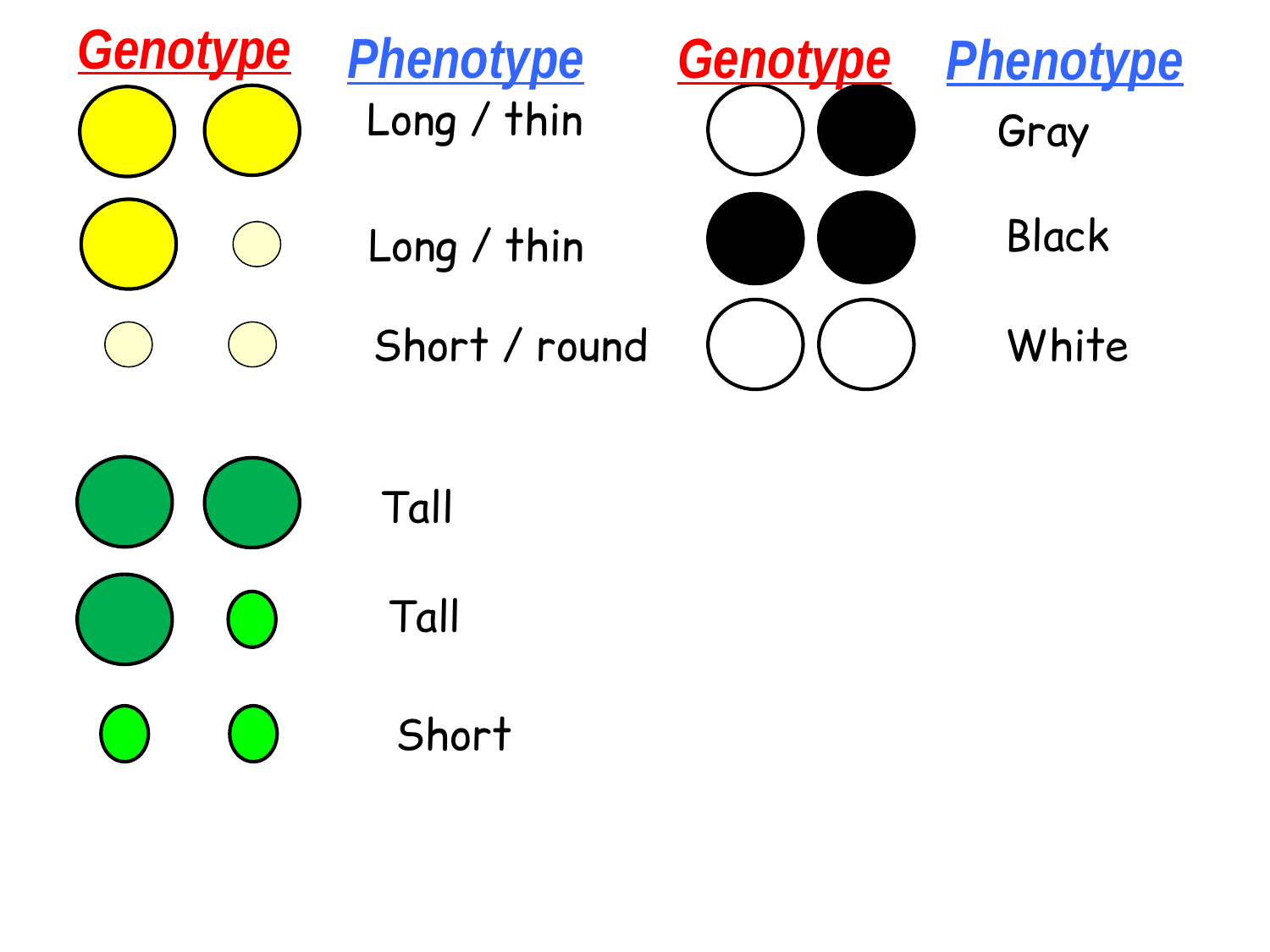

Genotype
Phenotype
Genotype
Phenotype

Long / thin
Gray

Black
Long / thin

Short / round
White

Tall

Tall

Short